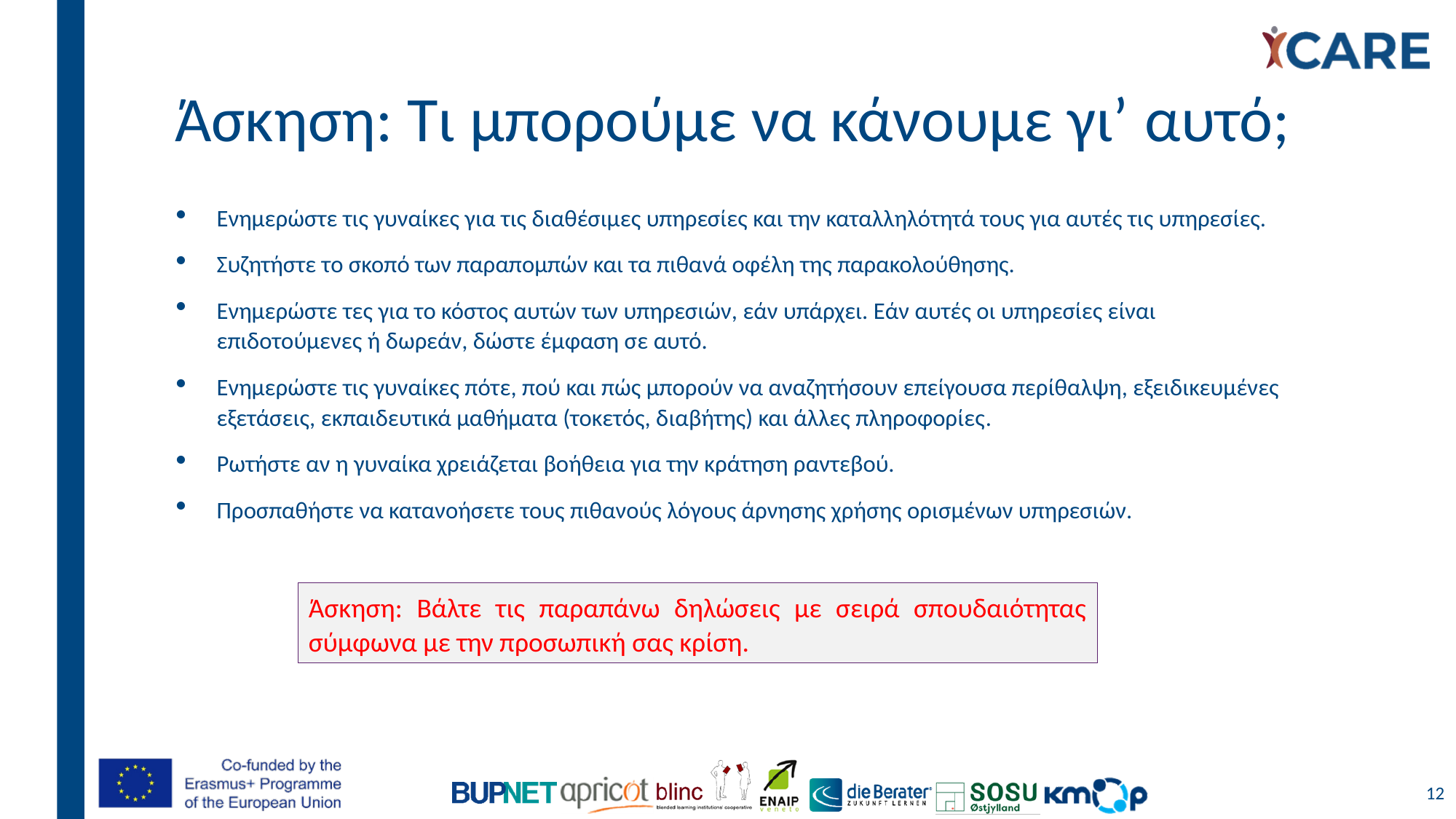

# Άσκηση: Τι μπορούμε να κάνουμε γι’ αυτό;
Ενημερώστε τις γυναίκες για τις διαθέσιμες υπηρεσίες και την καταλληλότητά τους για αυτές τις υπηρεσίες.
Συζητήστε το σκοπό των παραπομπών και τα πιθανά οφέλη της παρακολούθησης.
Ενημερώστε τες για το κόστος αυτών των υπηρεσιών, εάν υπάρχει. Εάν αυτές οι υπηρεσίες είναι επιδοτούμενες ή δωρεάν, δώστε έμφαση σε αυτό.
Ενημερώστε τις γυναίκες πότε, πού και πώς μπορούν να αναζητήσουν επείγουσα περίθαλψη, εξειδικευμένες εξετάσεις, εκπαιδευτικά μαθήματα (τοκετός, διαβήτης) και άλλες πληροφορίες.
Ρωτήστε αν η γυναίκα χρειάζεται βοήθεια για την κράτηση ραντεβού.
Προσπαθήστε να κατανοήσετε τους πιθανούς λόγους άρνησης χρήσης ορισμένων υπηρεσιών.

Άσκηση: Βάλτε τις παραπάνω δηλώσεις με σειρά σπουδαιότητας σύμφωνα με την προσωπική σας κρίση.
12